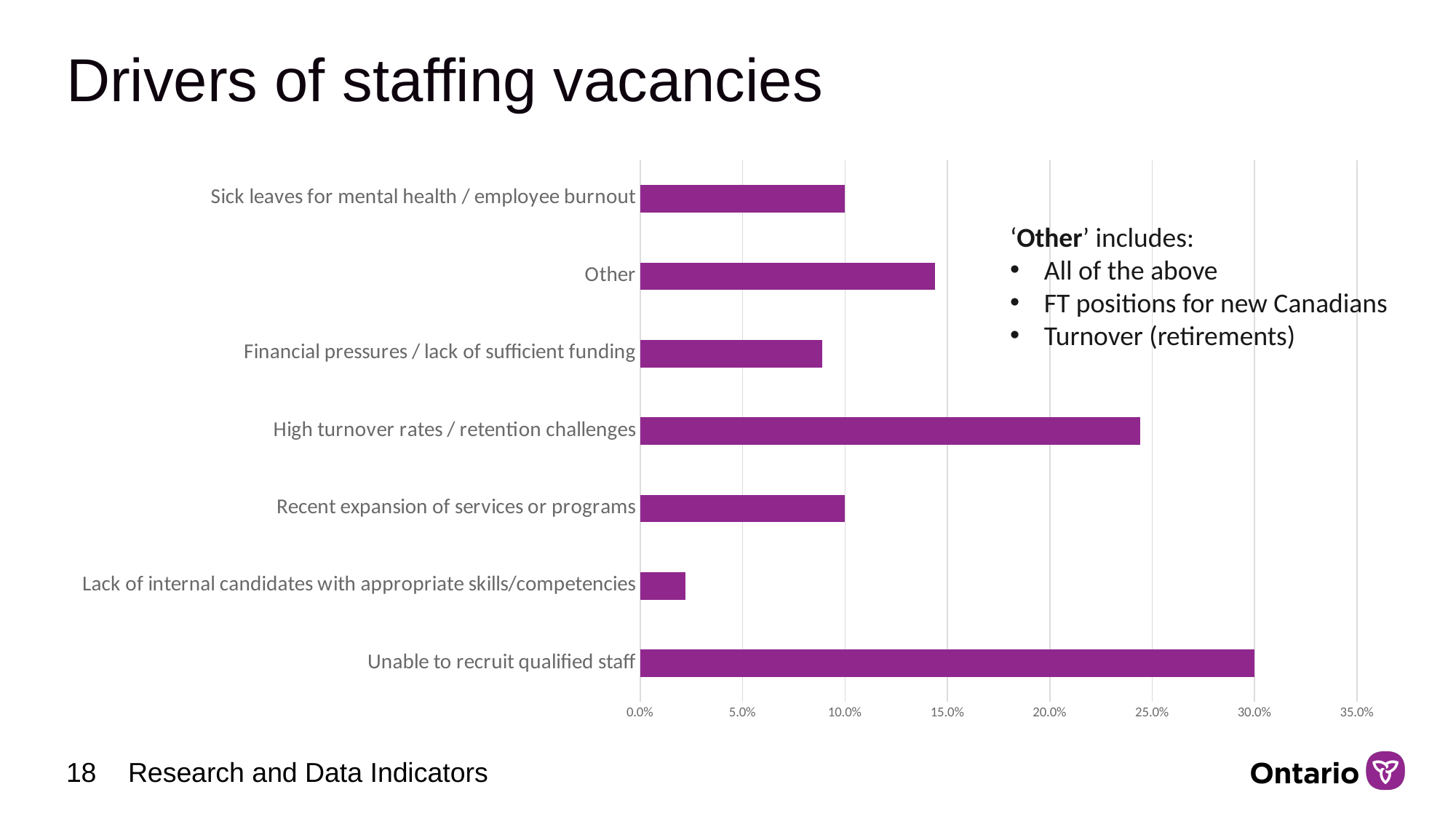

# Drivers of staffing vacancies

### Chart

| Category |  |
|---|---|
| Unable to recruit qualified staff | 0.3 |
| Lack of internal candidates with appropriate skills/competencies | 0.022 |
| Recent expansion of services or programs | 0.1 |
| High turnover rates / retention challenges | 0.244 |
| Financial pressures / lack of sufficient funding | 0.089 |
| Other | 0.144 |
| Sick leaves for mental health / employee burnout | 0.1 |
‘Other’ includes:
All of the above
FT positions for new Canadians
Turnover (retirements)
18
Research and Data Indicators